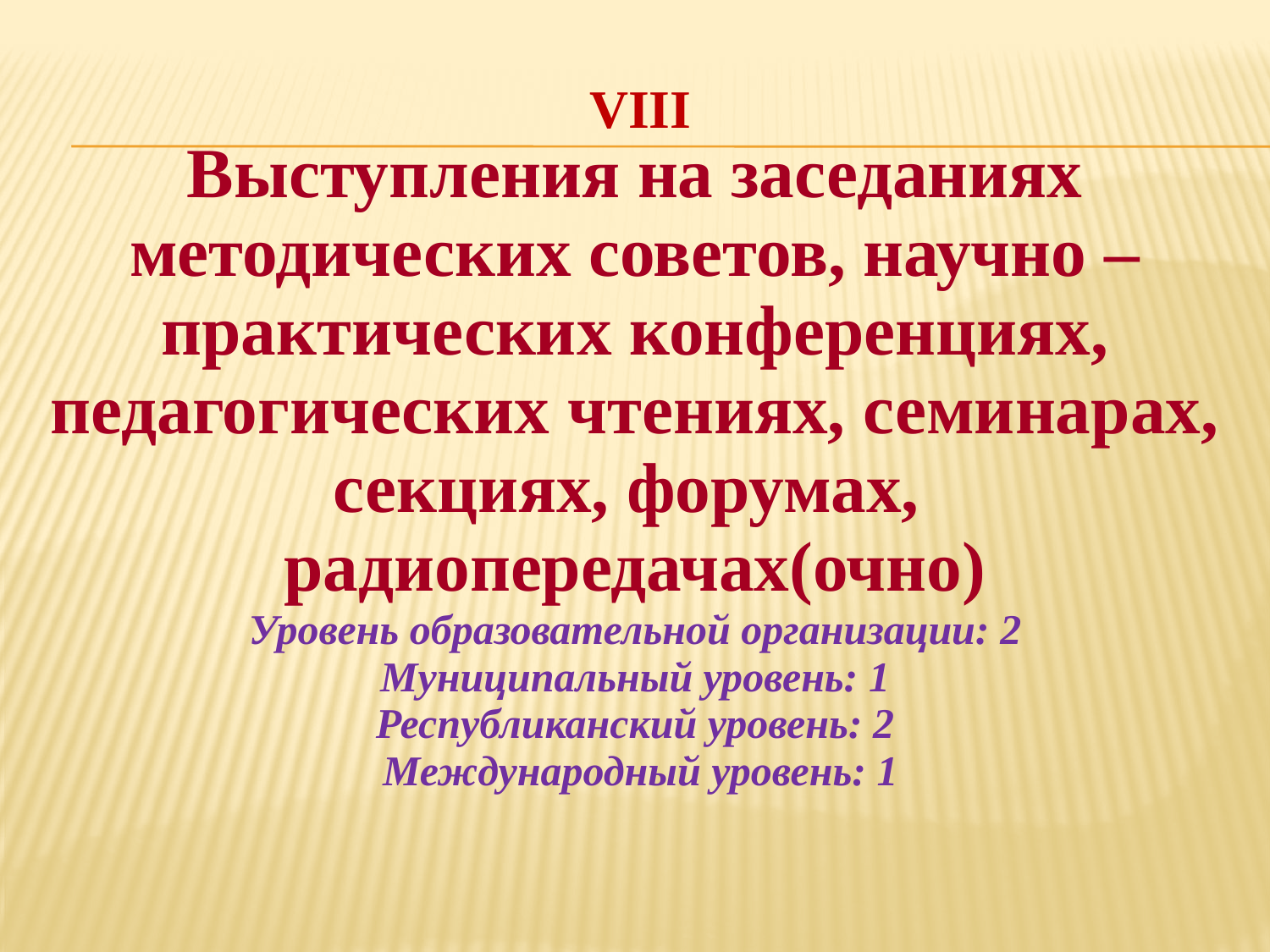

# VIII
Выступления на заседаниях методических советов, научно – практических конференциях, педагогических чтениях, семинарах, секциях, форумах,  радиопередачах(очно)
Уровень образовательной организации: 2
Муниципальный уровень: 1
Республиканский уровень: 2
 Международный уровень: 1